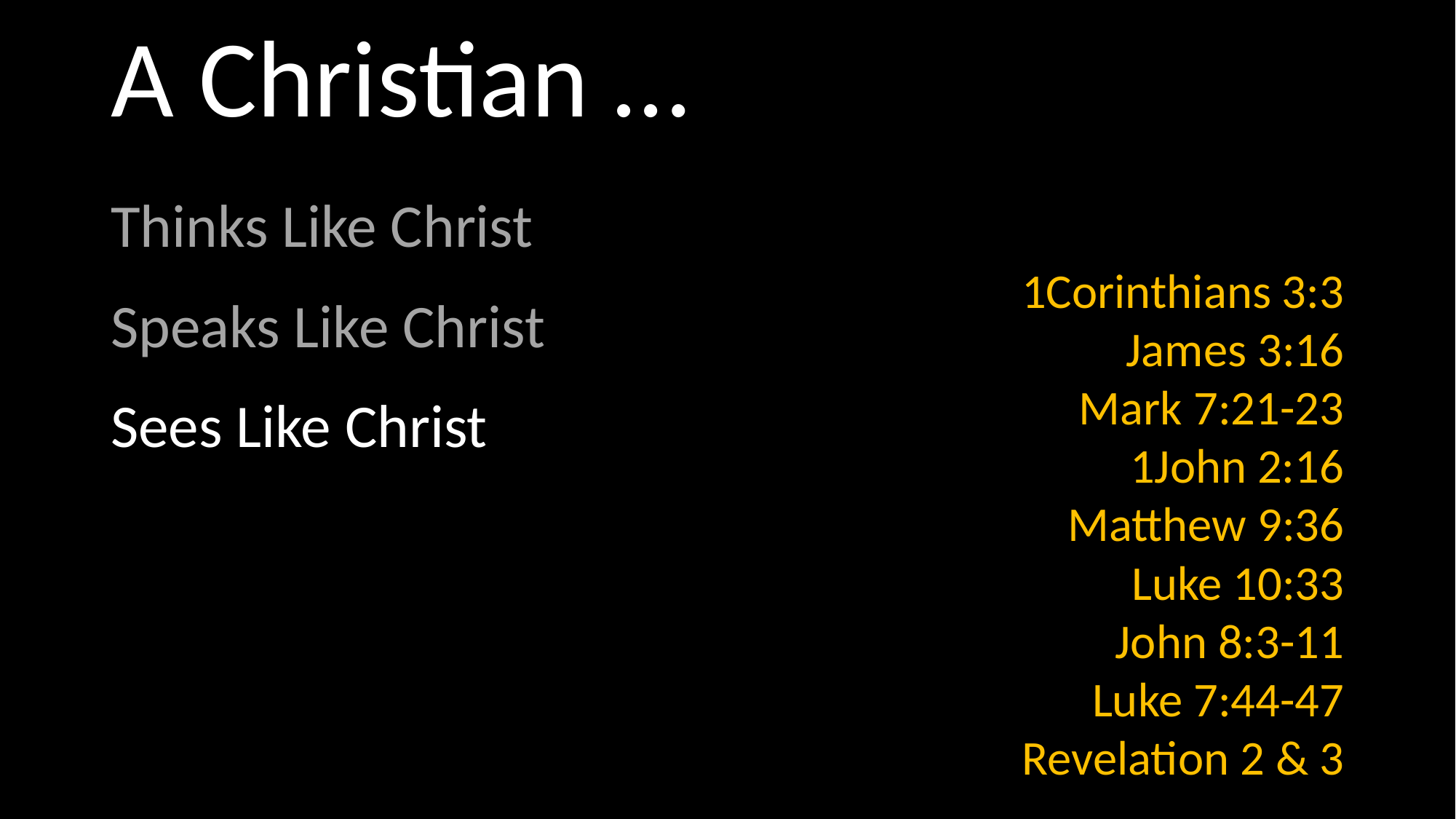

# A Christian …
Thinks Like Christ
Speaks Like Christ
Sees Like Christ
1Corinthians 3:3
James 3:16
Mark 7:21-23
1John 2:16
Matthew 9:36
Luke 10:33
John 8:3-11
Luke 7:44-47
Revelation 2 & 3